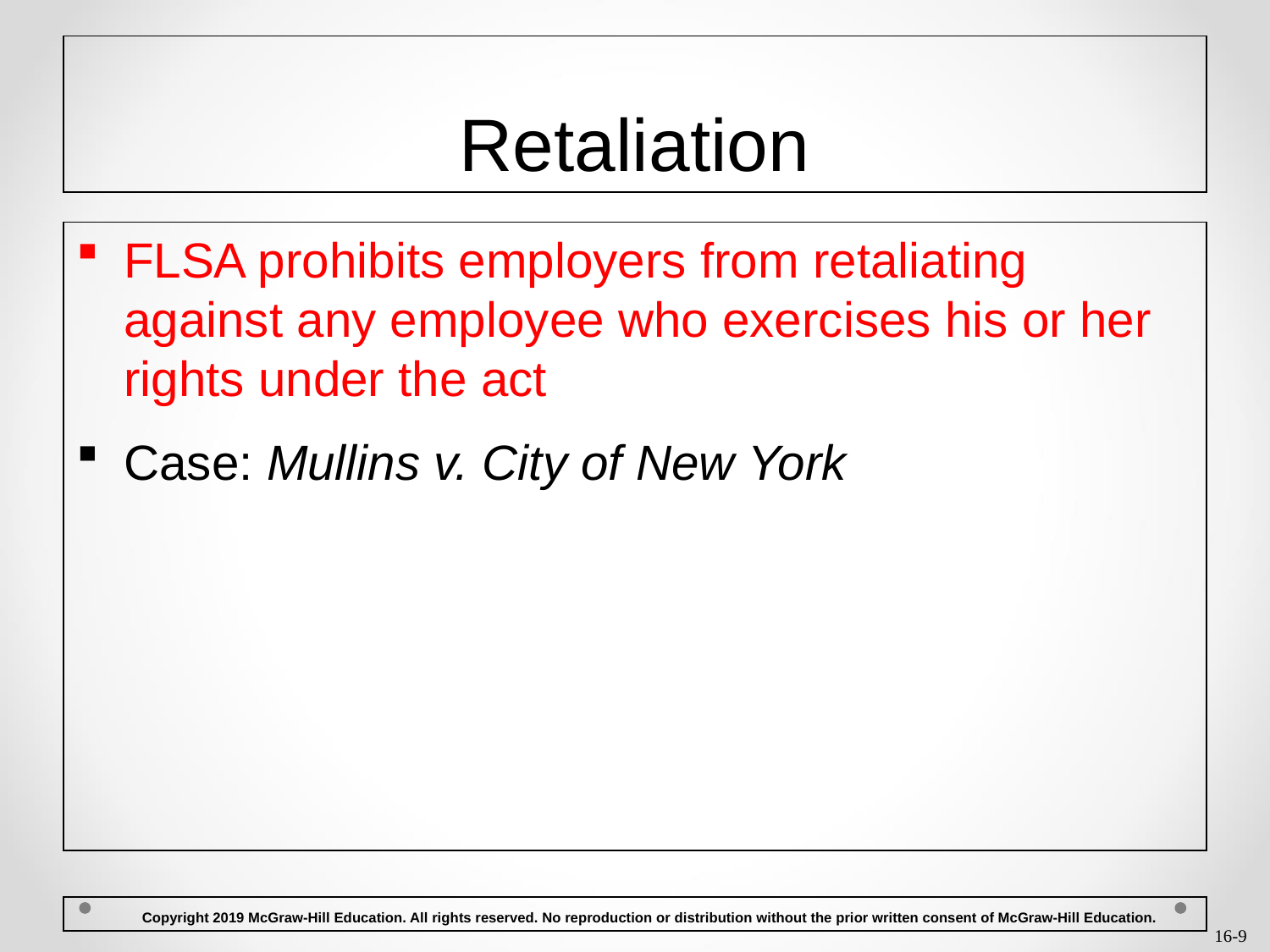

# Retaliation
FLSA prohibits employers from retaliating against any employee who exercises his or her rights under the act
Case: Mullins v. City of New York
            Copyright 2019 McGraw-Hill Education. All rights reserved. No reproduction or distribution without the prior written consent of McGraw-Hill Education.